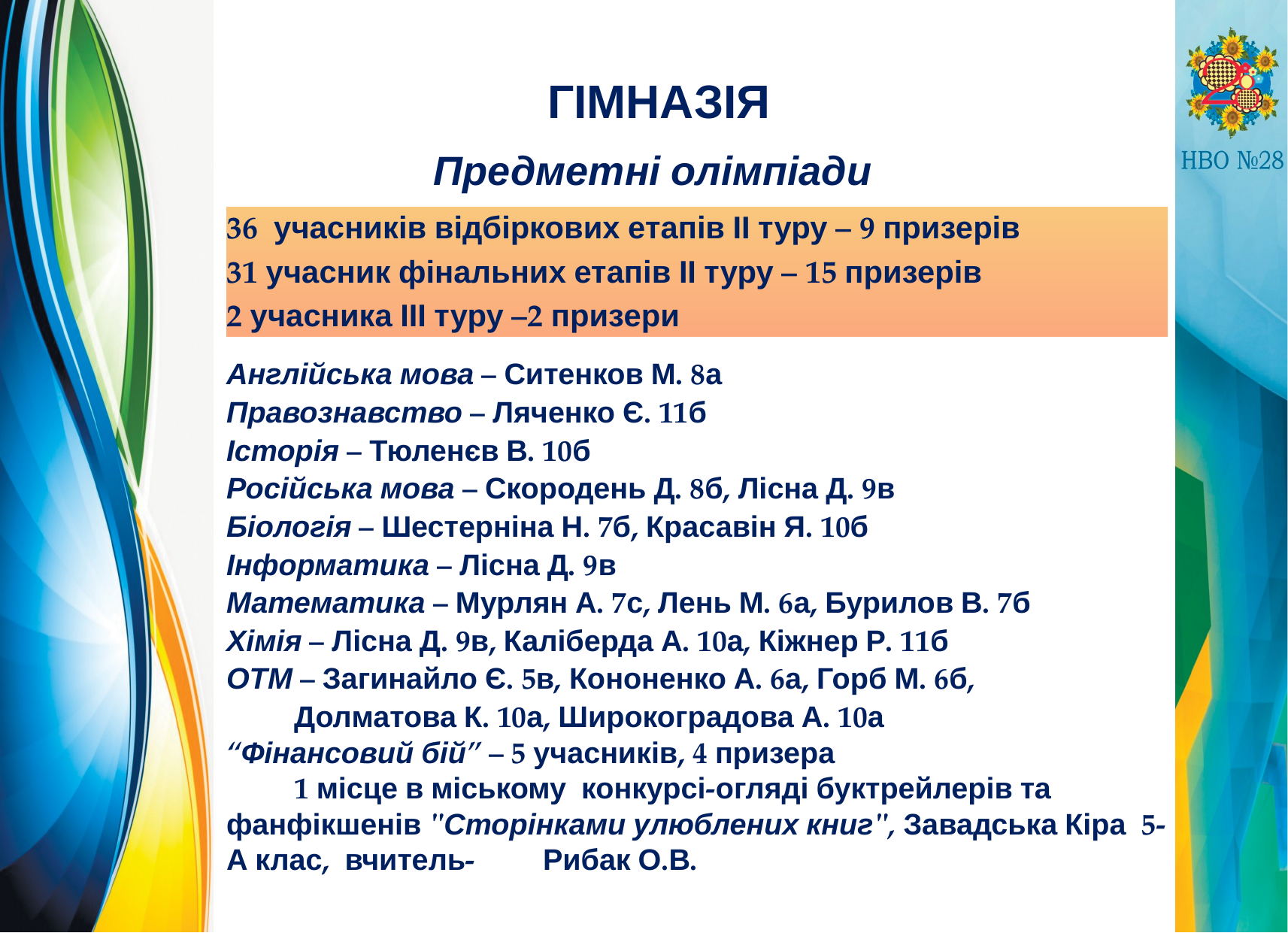

ГІМНАЗІЯ
Предметні олімпіади
36  учасників відбіркових етапів ІІ туру – 9 призерів
31 учасник фінальних етапів ІІ туру – 15 призерів
2 учасника ІІІ туру –2 призери
Англійська мова – Ситенков М. 8а
Правознавство – Ляченко Є. 11б
Історія – Тюленєв В. 10б
Російська мова – Скородень Д. 8б, Лісна Д. 9в
Біологія – Шестерніна Н. 7б, Красавін Я. 10б
Інформатика – Лісна Д. 9в
Математика – Мурлян А. 7с, Лень М. 6а, Бурилов В. 7б
Хімія – Лісна Д. 9в, Каліберда А. 10а, Кіжнер Р. 11б
ОТМ – Загинайло Є. 5в, Кононенко А. 6а, Горб М. 6б,
         Долматова К. 10а, Широкоградова А. 10а
“Фінансовий бій” – 5 учасників, 4 призера
         1 місце в міському  конкурсі-огляді буктрейлерів та фанфікшенів "Сторінками улюблених книг", Завадська Кіра  5-А клас,  вчитель-         Рибак О.В.